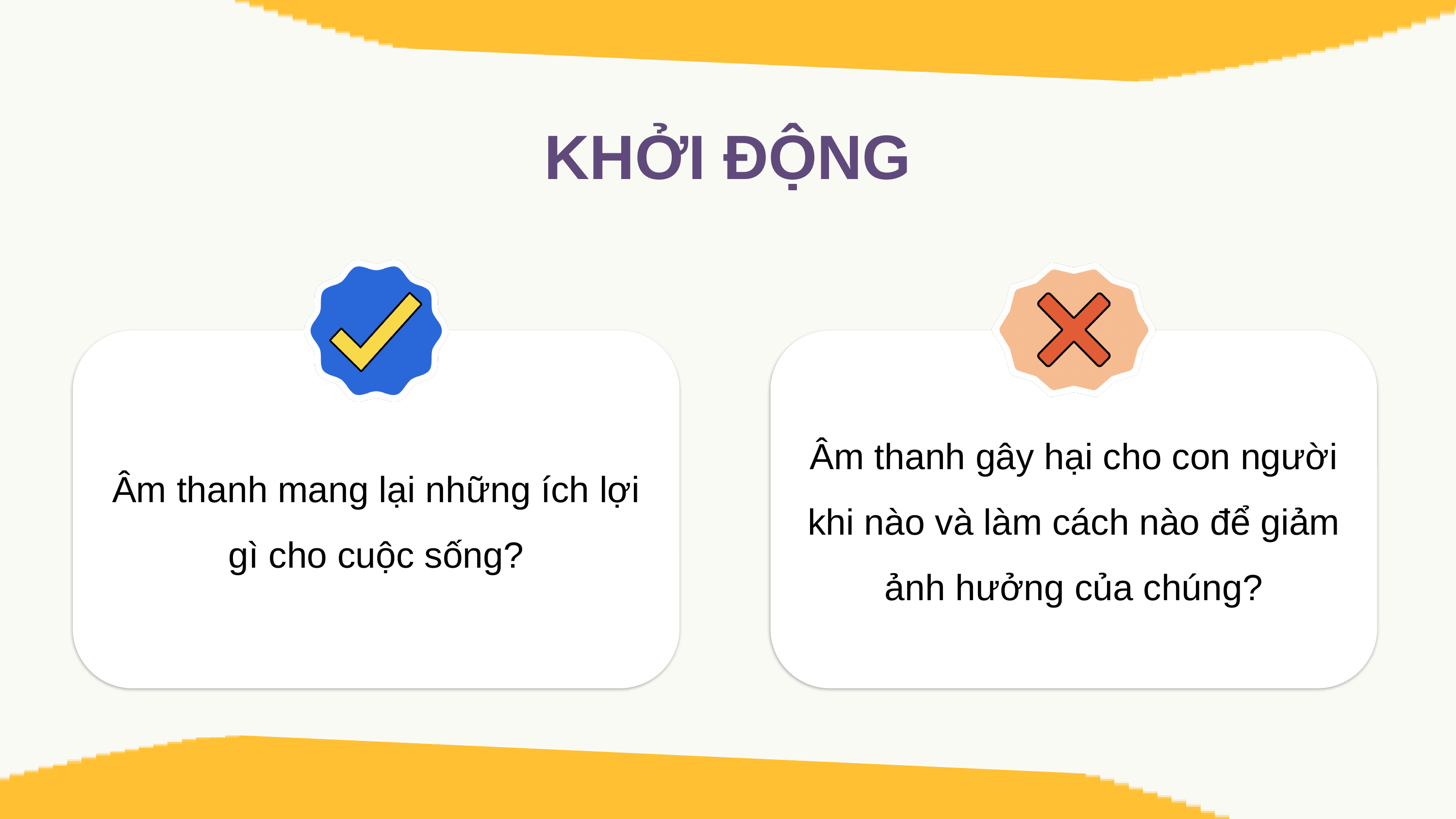

KHỞI ĐỘNG

Âm thanh mang lại những ích lợi gì cho cuộc sống?

Âm thanh gây hại cho con người khi nào và làm cách nào để giảm ảnh hưởng của chúng?